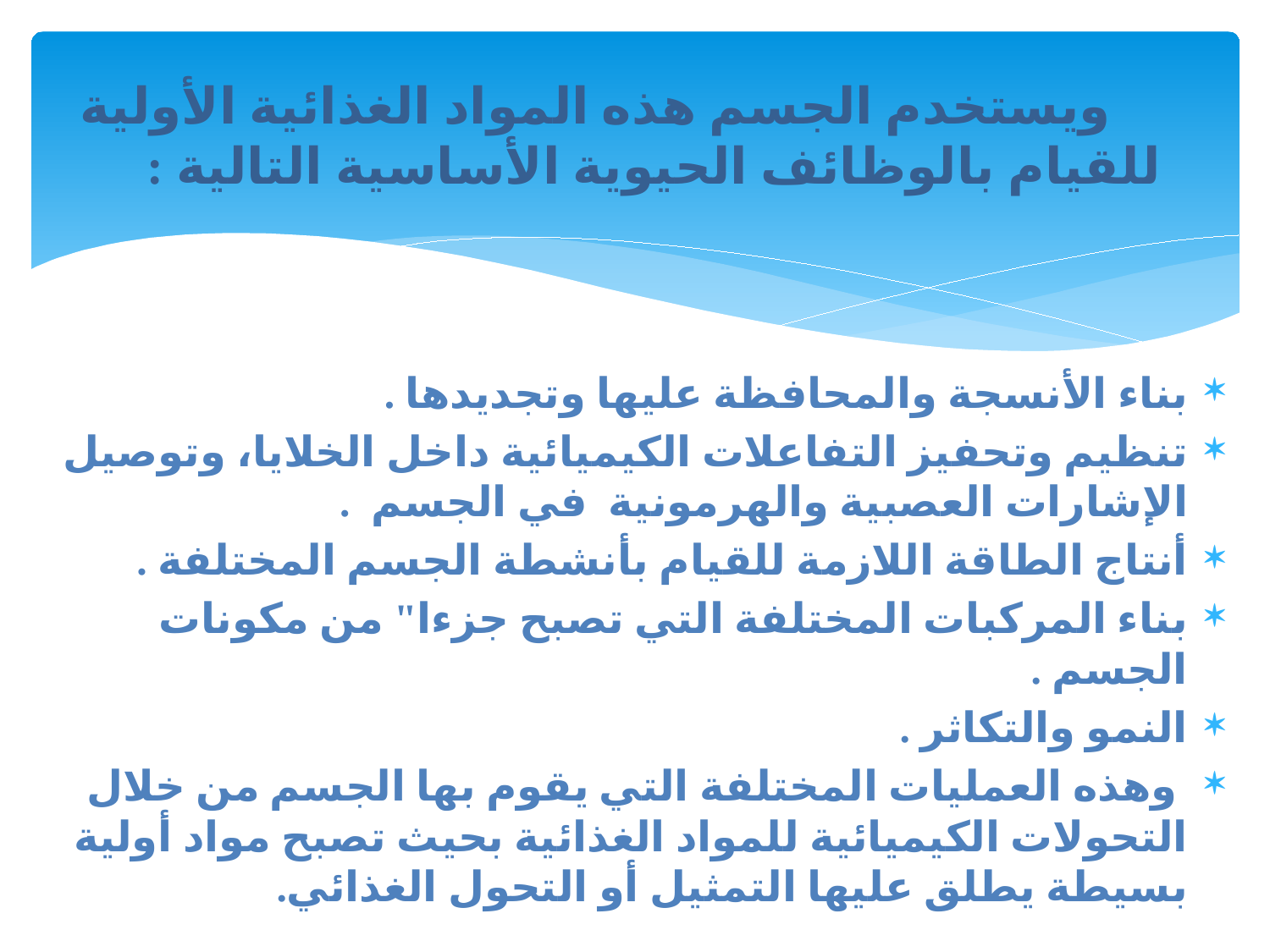

# ويستخدم الجسم هذه المواد الغذائية الأولية للقيام بالوظائف الحيوية الأساسية التالية :
بناء الأنسجة والمحافظة عليها وتجديدها .
تنظيم وتحفيز التفاعلات الكيميائية داخل الخلايا، وتوصيل الإشارات العصبية والهرمونية  في الجسم  .
أنتاج الطاقة اللازمة للقيام بأنشطة الجسم المختلفة .
بناء المركبات المختلفة التي تصبح جزءا" من مكونات الجسم .
النمو والتكاثر .
 وهذه العمليات المختلفة التي يقوم بها الجسم من خلال التحولات الكيميائية للمواد الغذائية بحيث تصبح مواد أولية بسيطة يطلق عليها التمثيل أو التحول الغذائي.